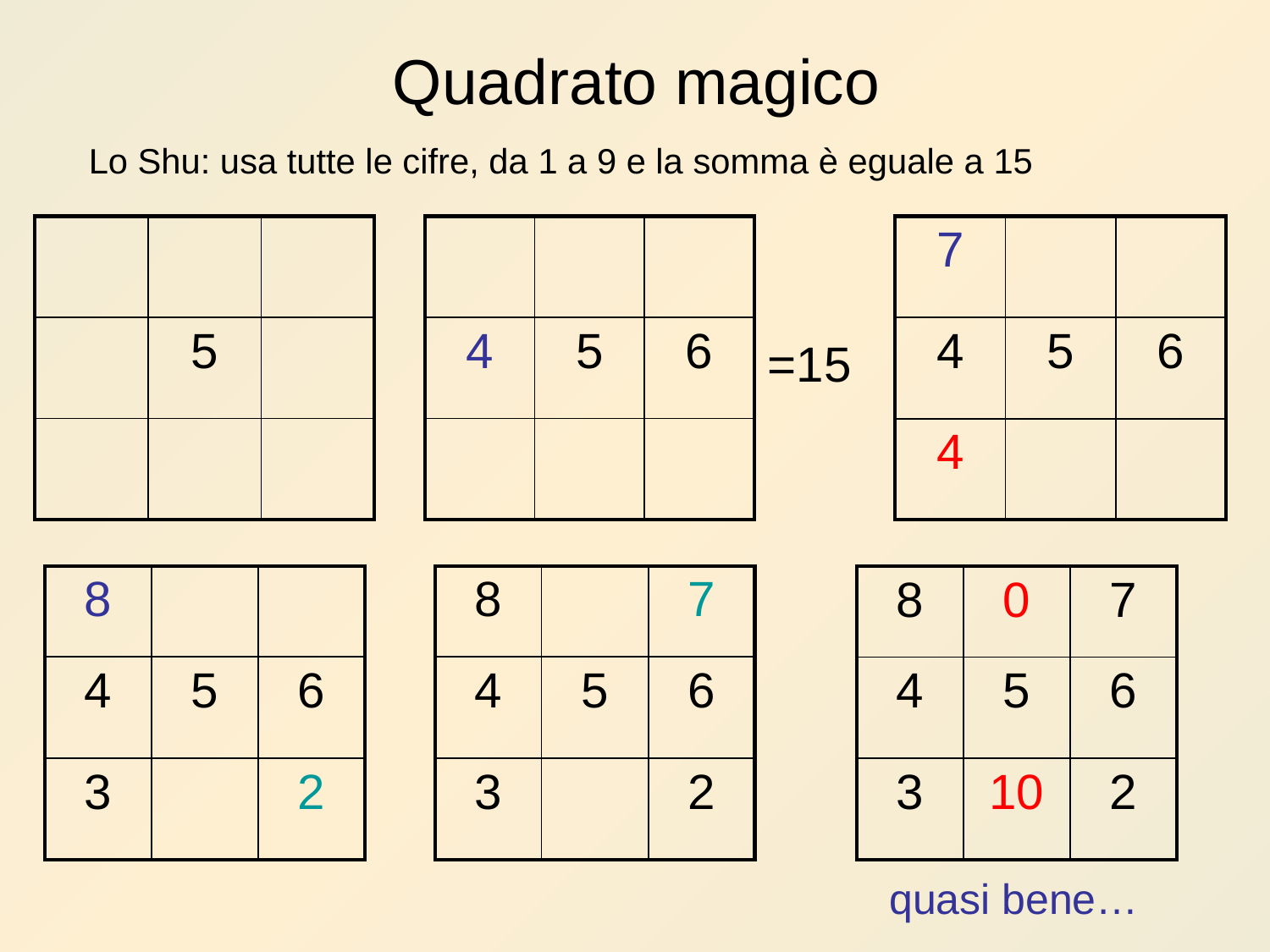

# Quadrato magico
Lo Shu: usa tutte le cifre, da 1 a 9 e la somma è eguale a 15
|  |  |  |
| --- | --- | --- |
|  | 5 |  |
|  |  |  |
|  |  |  |
| --- | --- | --- |
| 4 | 5 | 6 |
|  |  |  |
| 7 |  |  |
| --- | --- | --- |
| 4 | 5 | 6 |
| 4 |  |  |
=15
| 8 |  |  |
| --- | --- | --- |
| 4 | 5 | 6 |
| 3 |  | 2 |
| 8 |  | 7 |
| --- | --- | --- |
| 4 | 5 | 6 |
| 3 |  | 2 |
| 8 | 0 | 7 |
| --- | --- | --- |
| 4 | 5 | 6 |
| 3 | 10 | 2 |
quasi bene…